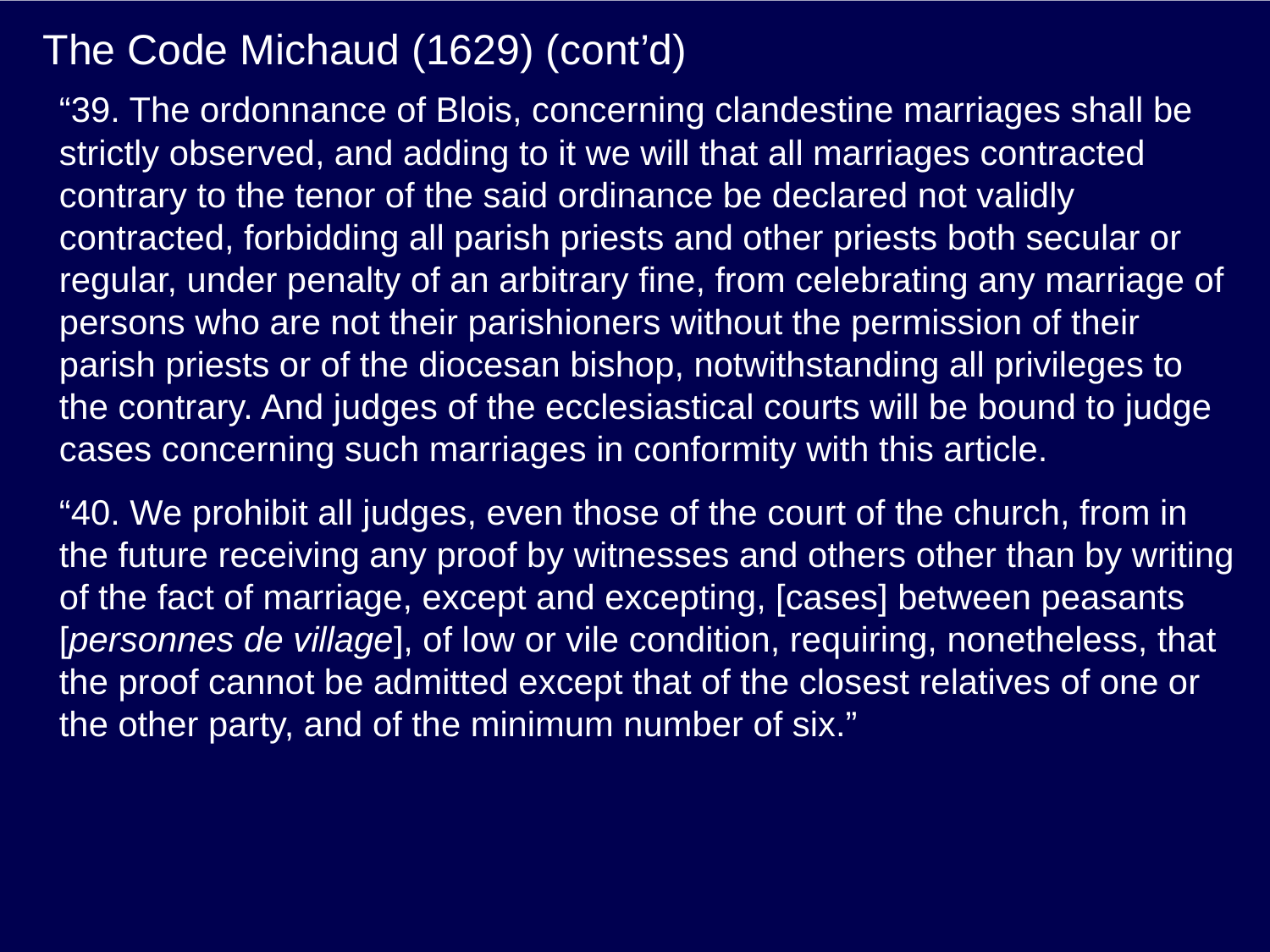

# The Code Michaud (1629) (cont’d)
“39. The ordonnance of Blois, concerning clandestine marriages shall be strictly observed, and adding to it we will that all marriages contracted contrary to the tenor of the said ordinance be declared not validly contracted, forbidding all parish priests and other priests both secular or regular, under penalty of an arbitrary fine, from celebrating any marriage of persons who are not their parishioners without the permission of their parish priests or of the diocesan bishop, notwithstanding all privileges to the contrary. And judges of the ecclesiastical courts will be bound to judge cases concerning such marriages in conformity with this article.

“40. We prohibit all judges, even those of the court of the church, from in the future receiving any proof by witnesses and others other than by writing of the fact of marriage, except and excepting, [cases] between peasants [personnes de village], of low or vile condition, requiring, nonetheless, that the proof cannot be admitted except that of the closest relatives of one or the other party, and of the minimum number of six.”